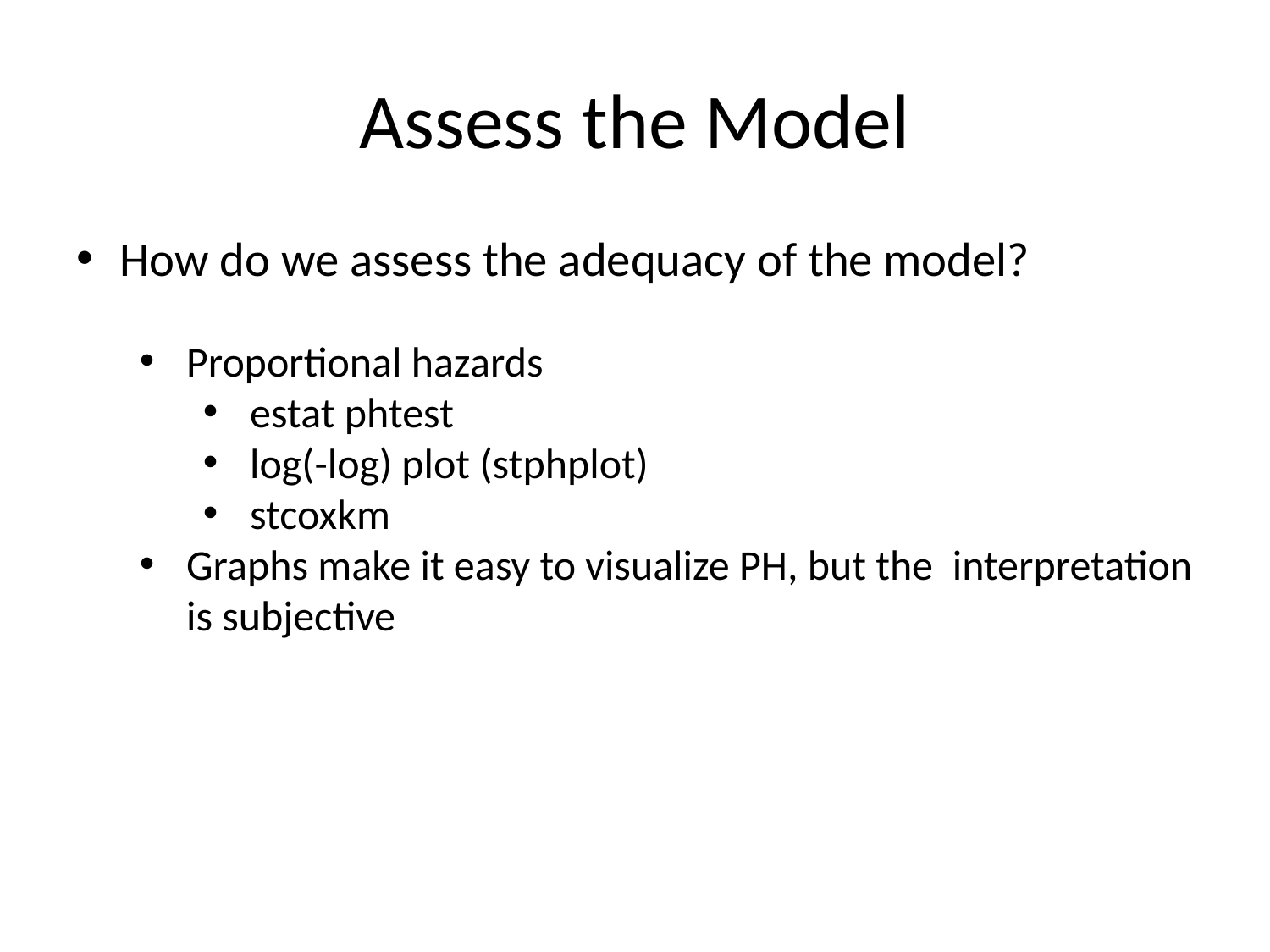

# Assess the Model
How do we assess the adequacy of the model?
Proportional hazards
estat phtest
log(-log) plot (stphplot)
stcoxkm
Graphs make it easy to visualize PH, but the  interpretation is subjective